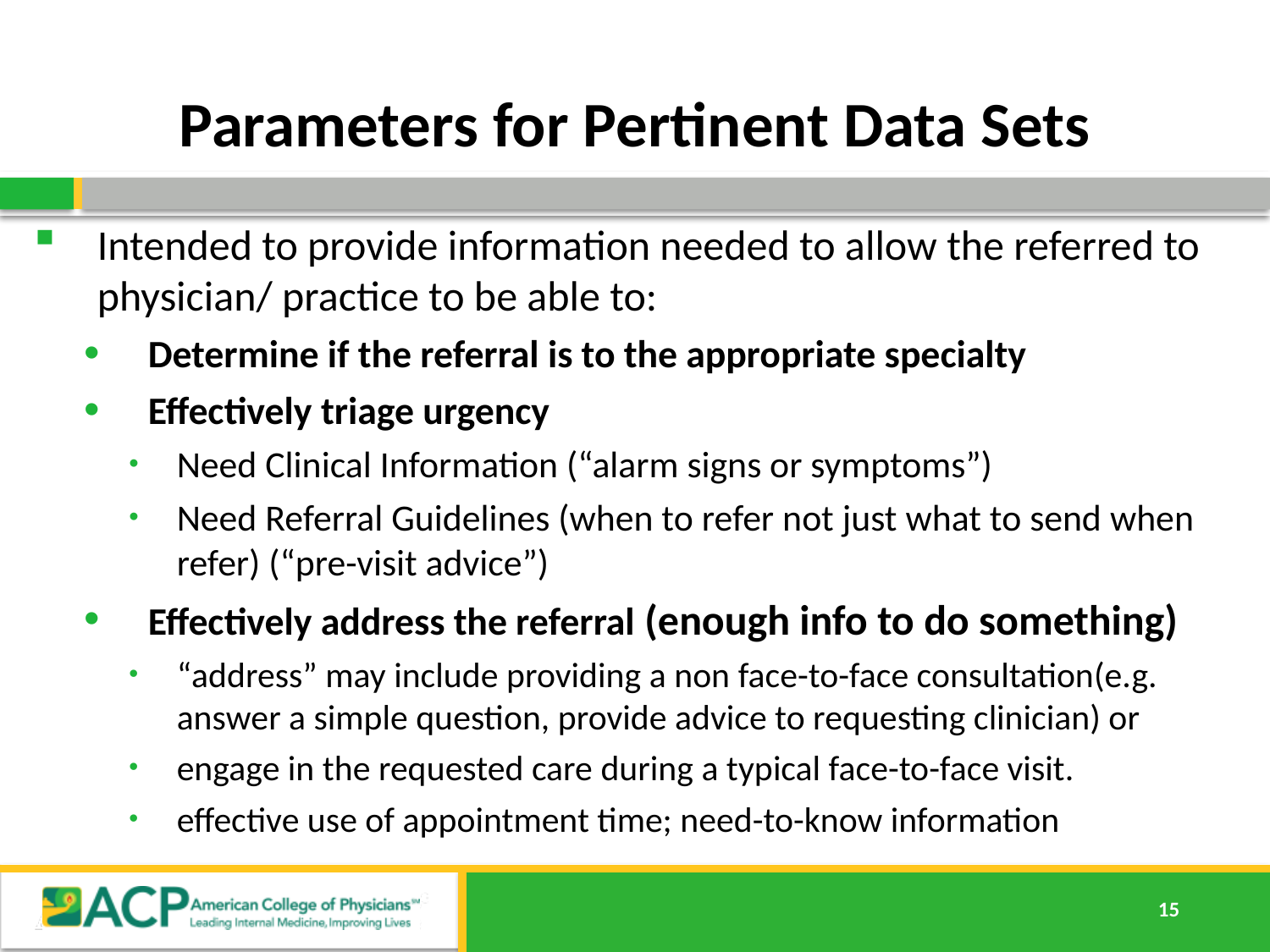

# Parameters for Pertinent Data Sets
Intended to provide information needed to allow the referred to physician/ practice to be able to:
Determine if the referral is to the appropriate specialty
Effectively triage urgency
Need Clinical Information (“alarm signs or symptoms”)
Need Referral Guidelines (when to refer not just what to send when refer) (“pre-visit advice”)
Effectively address the referral (enough info to do something)
“address” may include providing a non face-to-face consultation(e.g. answer a simple question, provide advice to requesting clinician) or
engage in the requested care during a typical face-to-face visit.
effective use of appointment time; need-to-know information